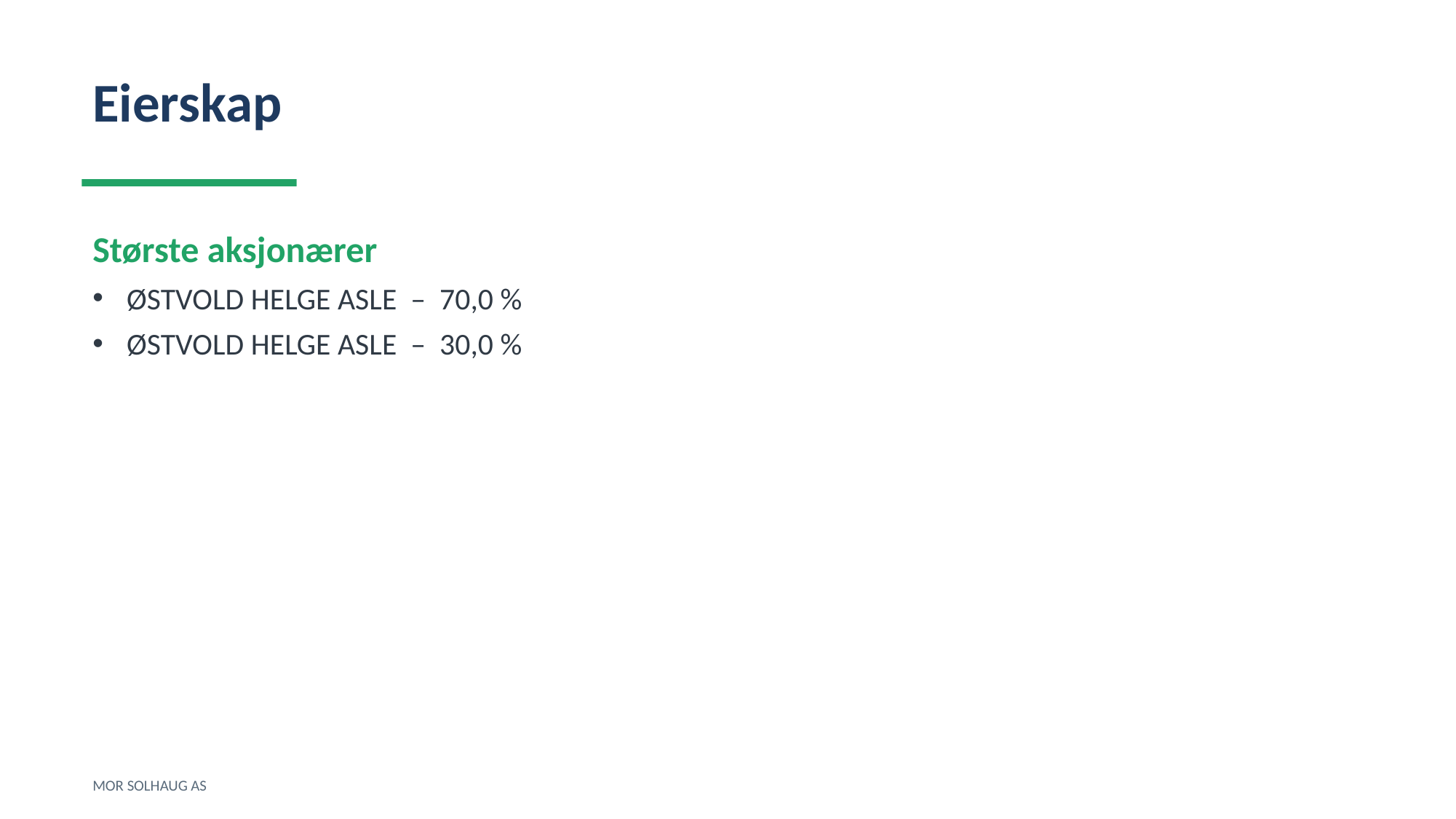

Eierskap

Største aksjonærer
ØSTVOLD HELGE ASLE  –  70,0 %
ØSTVOLD HELGE ASLE  –  30,0 %
MOR SOLHAUG AS